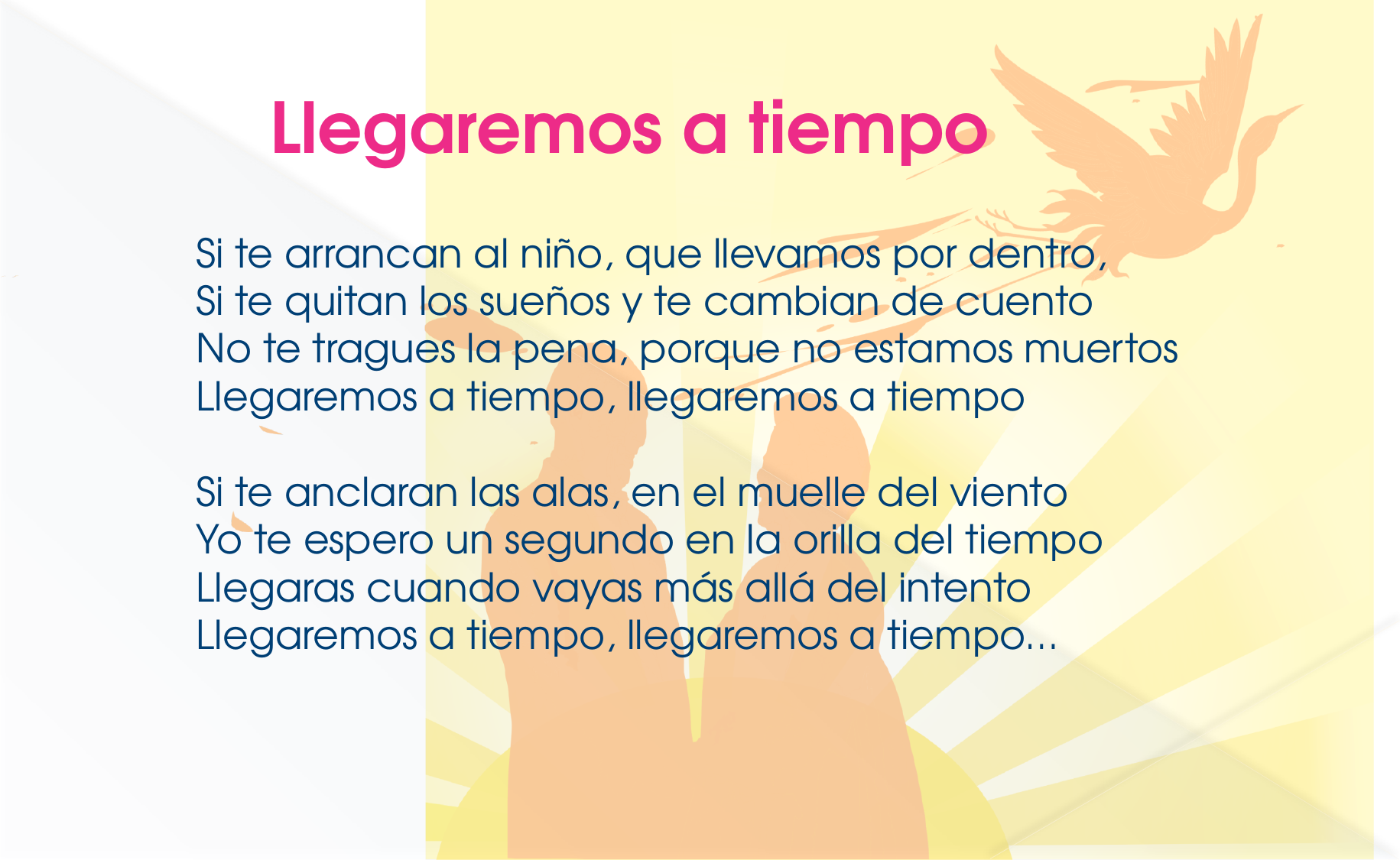

# Llegaremos a tiempo
Si te arrancan al niño, que llevamos por dentro,
Si te quitan los sueños y te cambian de cuento
No te tragues la pena, porque no estamos muertos
Llegaremos a tiempo, llegaremos a tiempo
Si te anclaran las alas, en el muelle del viento
Yo te espero un segundo en la orilla del tiempo
Llegaras cuando vayas más allá del intento
Llegaremos a tiempo, llegaremos a tiempo…